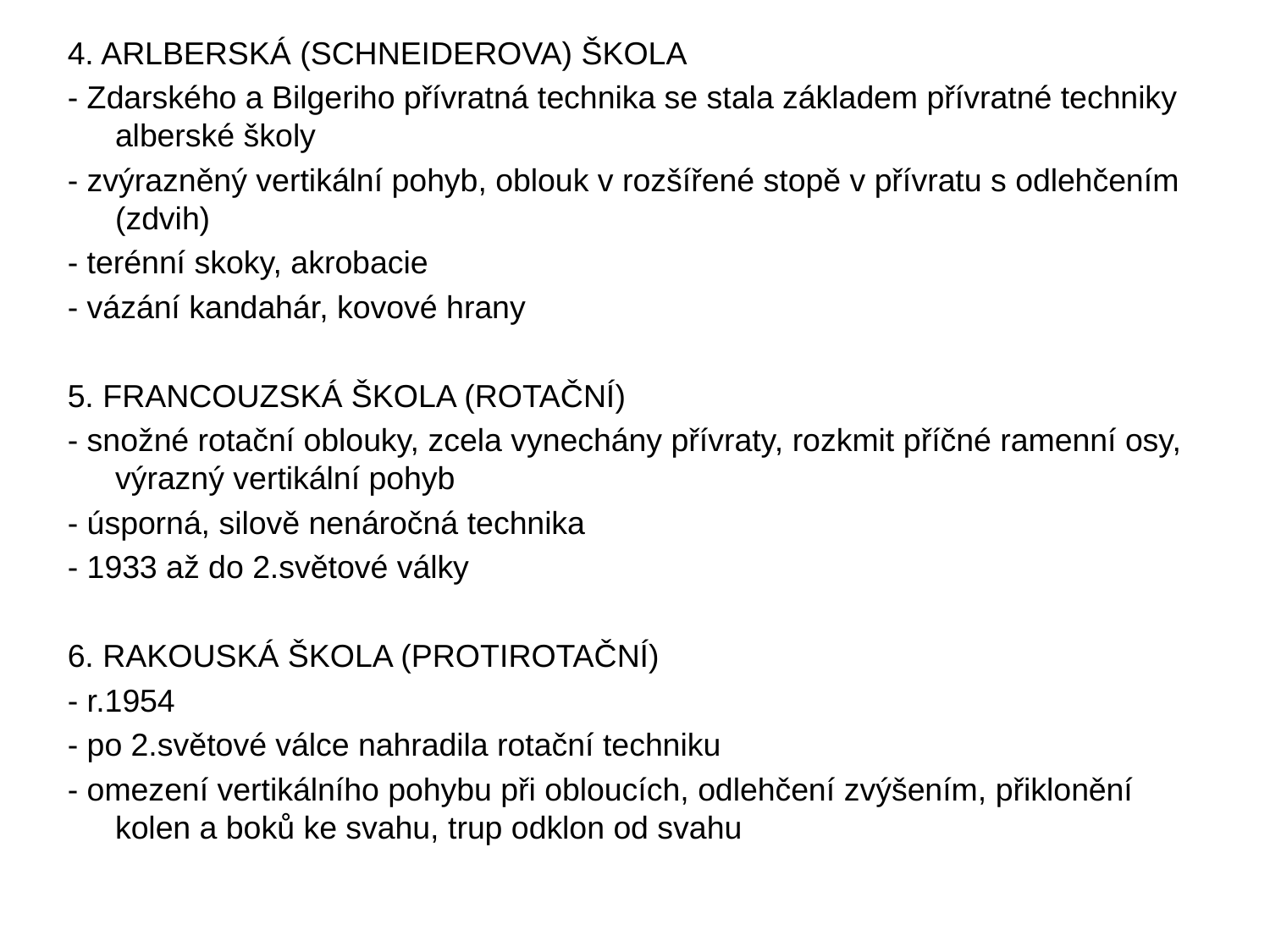

4. ARLBERSKÁ (SCHNEIDEROVA) ŠKOLA
- Zdarského a Bilgeriho přívratná technika se stala základem přívratné techniky alberské školy
- zvýrazněný vertikální pohyb, oblouk v rozšířené stopě v přívratu s odlehčením (zdvih)
- terénní skoky, akrobacie
- vázání kandahár, kovové hrany

5. FRANCOUZSKÁ ŠKOLA (ROTAČNÍ)
- snožné rotační oblouky, zcela vynechány přívraty, rozkmit příčné ramenní osy, výrazný vertikální pohyb
- úsporná, silově nenáročná technika
- 1933 až do 2.světové války

6. RAKOUSKÁ ŠKOLA (PROTIROTAČNÍ)
- r.1954
- po 2.světové válce nahradila rotační techniku
- omezení vertikálního pohybu při obloucích, odlehčení zvýšením, přiklonění kolen a boků ke svahu, trup odklon od svahu